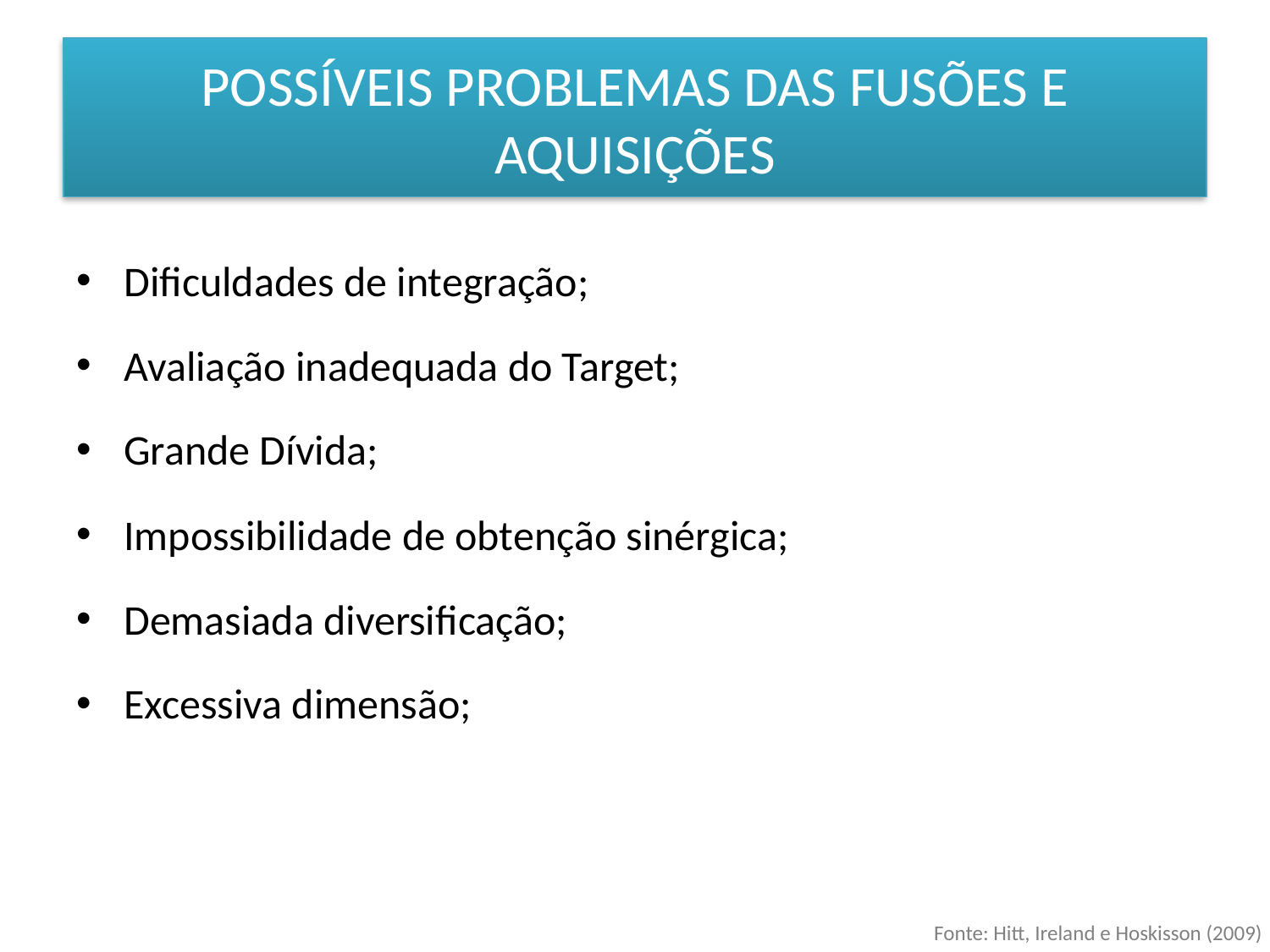

# POSSÍVEIS PROBLEMAS DAS FUSÕES E AQUISIÇÕES
Dificuldades de integração;​
Avaliação inadequada do Target;​
Grande Dívida;​
Impossibilidade de obtenção sinérgica;​
Demasiada diversificação;​
Excessiva dimensão;

Fonte: Hitt, Ireland e Hoskisson (2009)